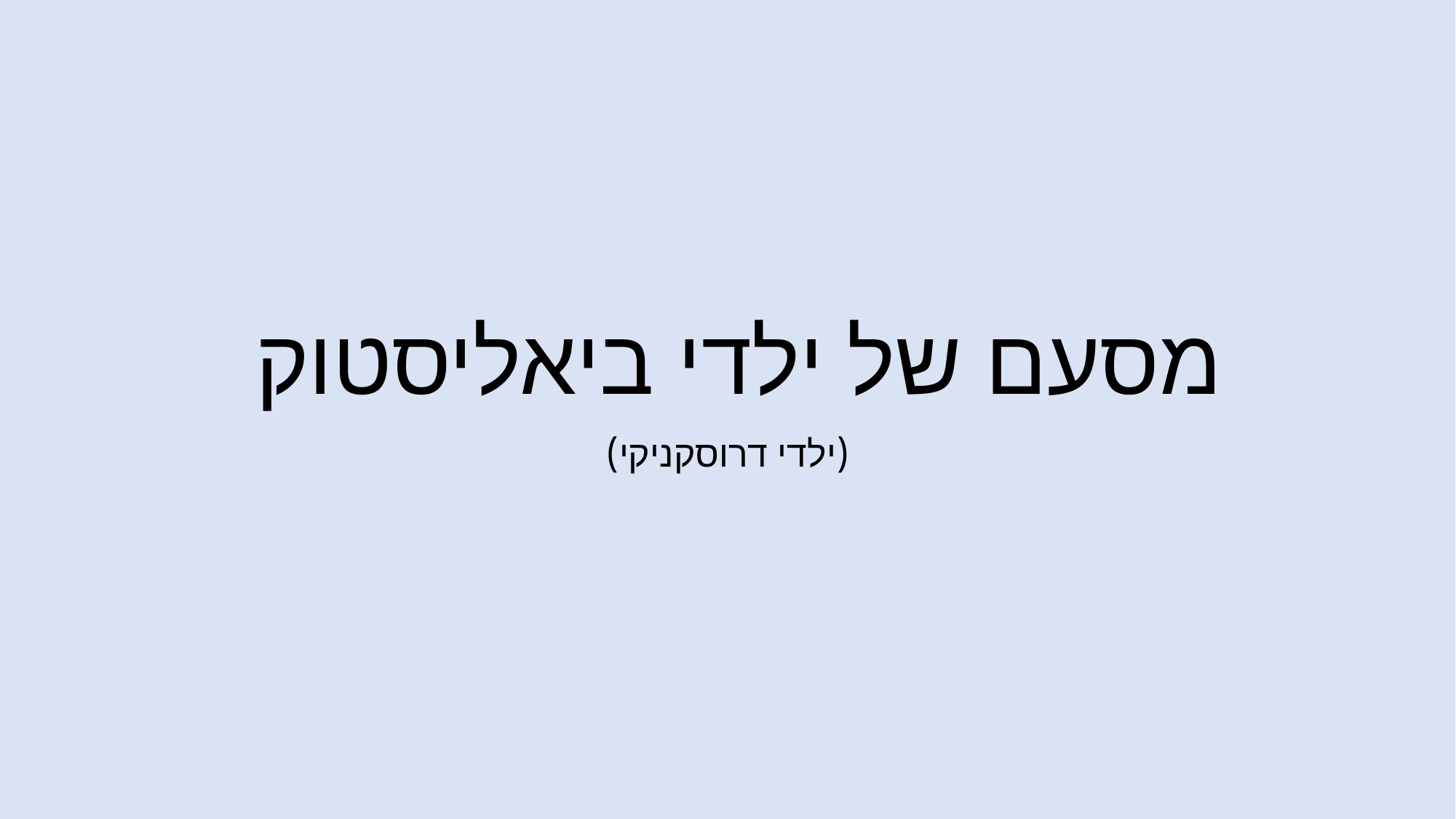

# מסעם של ילדי ביאליסטוק
(ילדי דרוסקניקי)